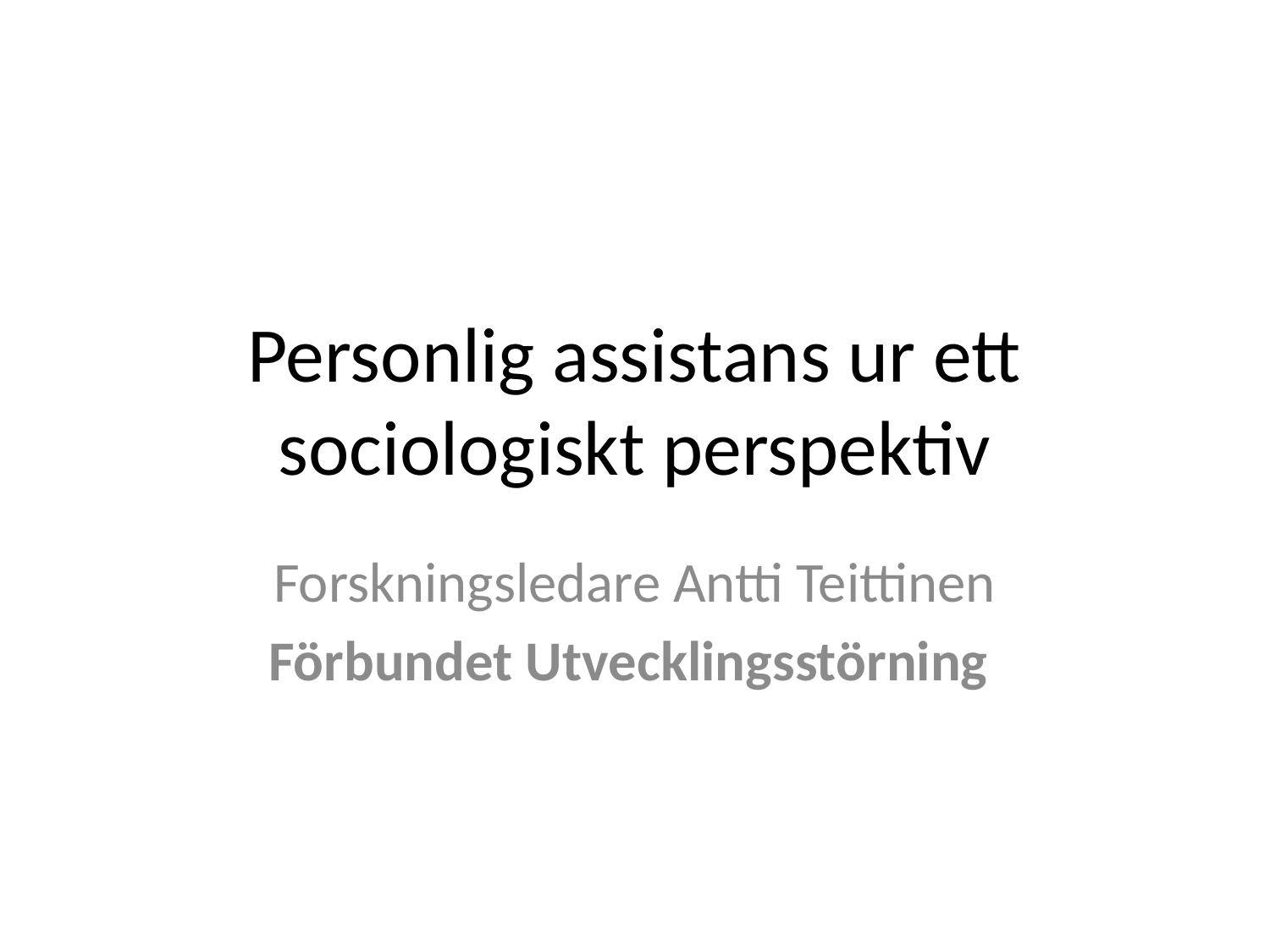

# Personlig assistans ur ett sociologiskt perspektiv
Forskningsledare Antti Teittinen
Förbundet Utvecklingsstörning